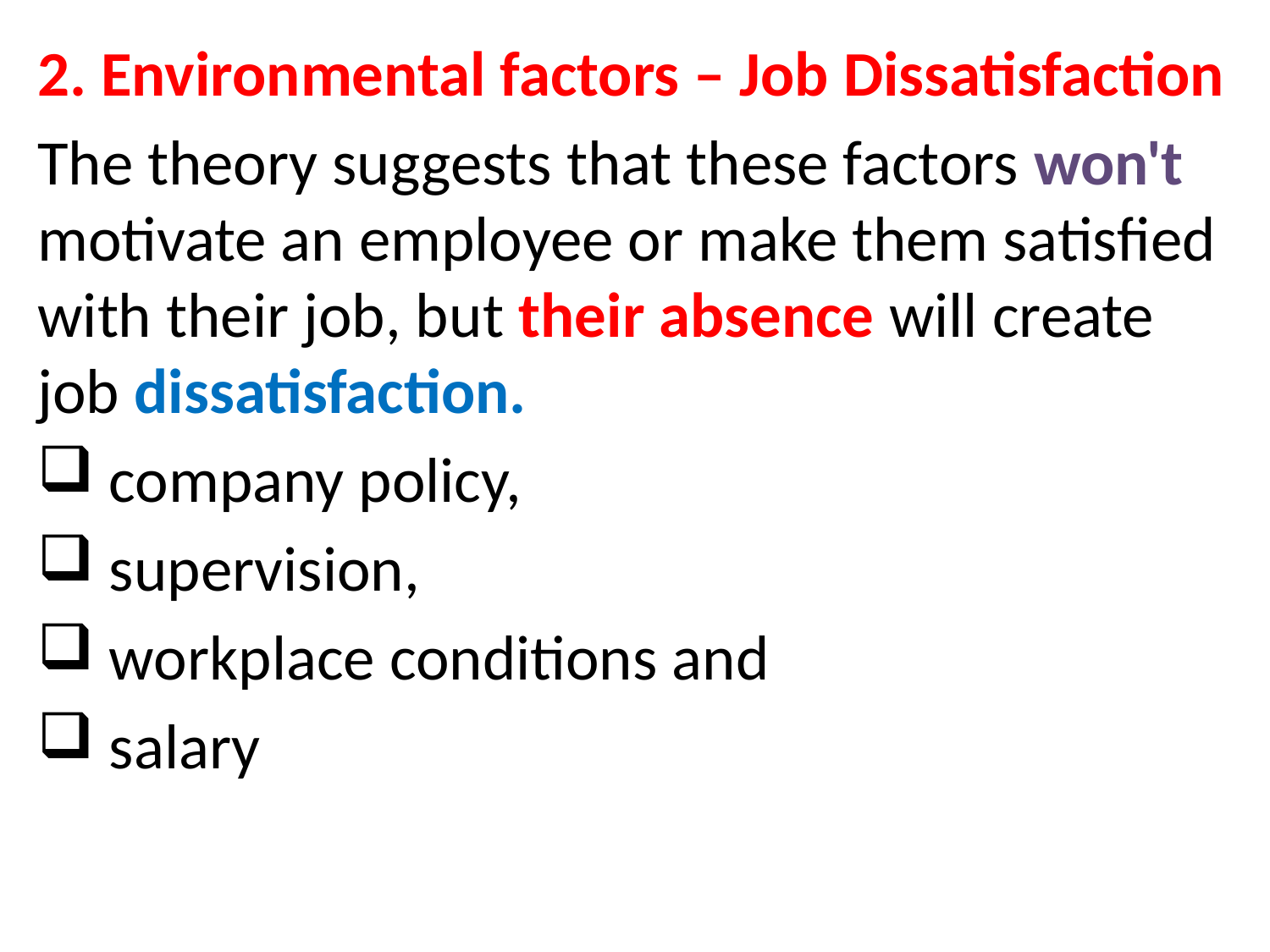

2. Environmental factors – Job Dissatisfaction
The theory suggests that these factors won't motivate an employee or make them satisfied with their job, but their absence will create job dissatisfaction.
 company policy,
 supervision,
 workplace conditions and
 salary